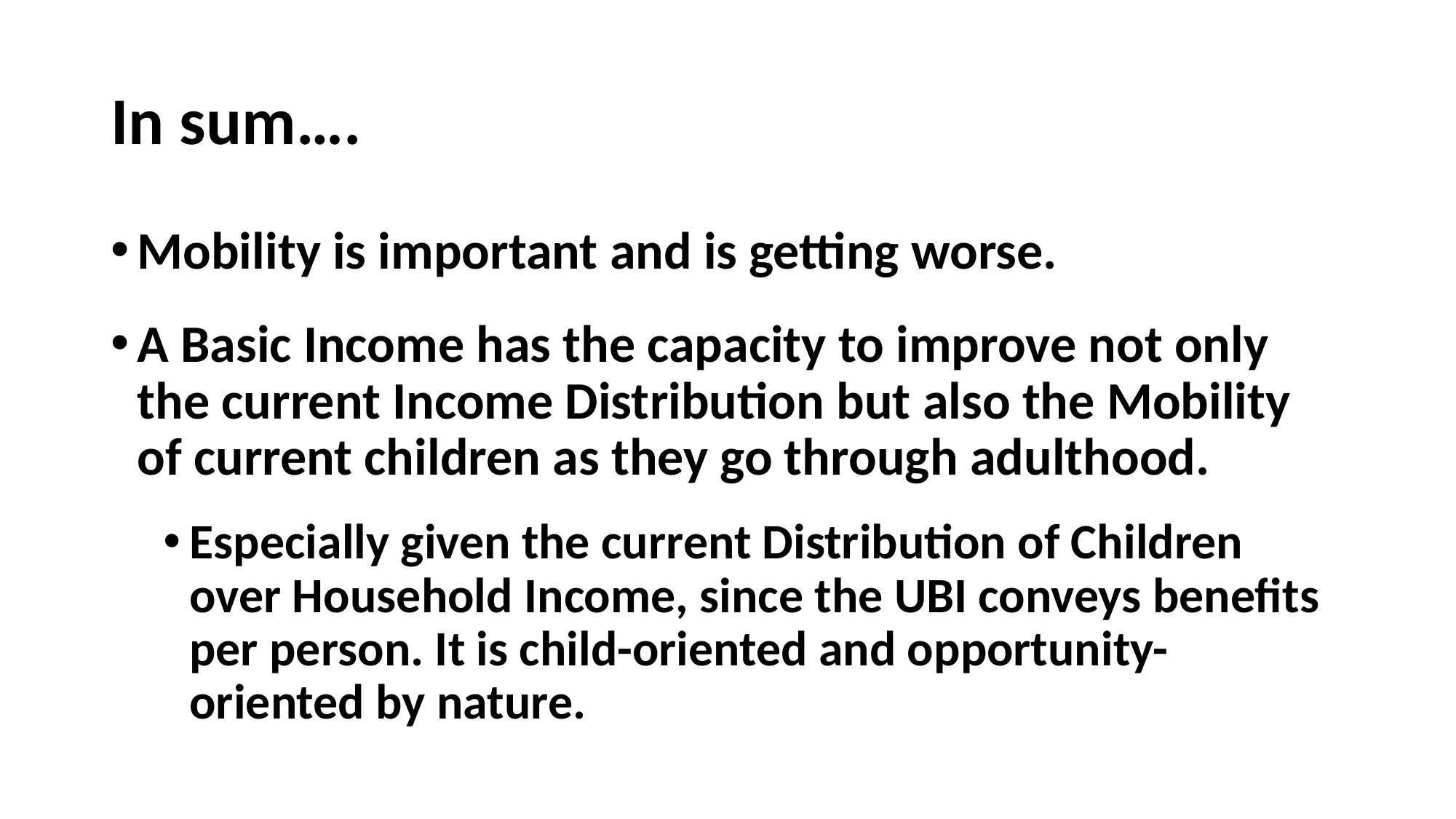

# In sum….
Mobility is important and is getting worse.

A Basic Income has the capacity to improve not only the current Income Distribution but also the Mobility of current children as they go through adulthood.

Especially given the current Distribution of Children over Household Income, since the UBI conveys benefits per person. It is child-oriented and opportunity-oriented by nature.